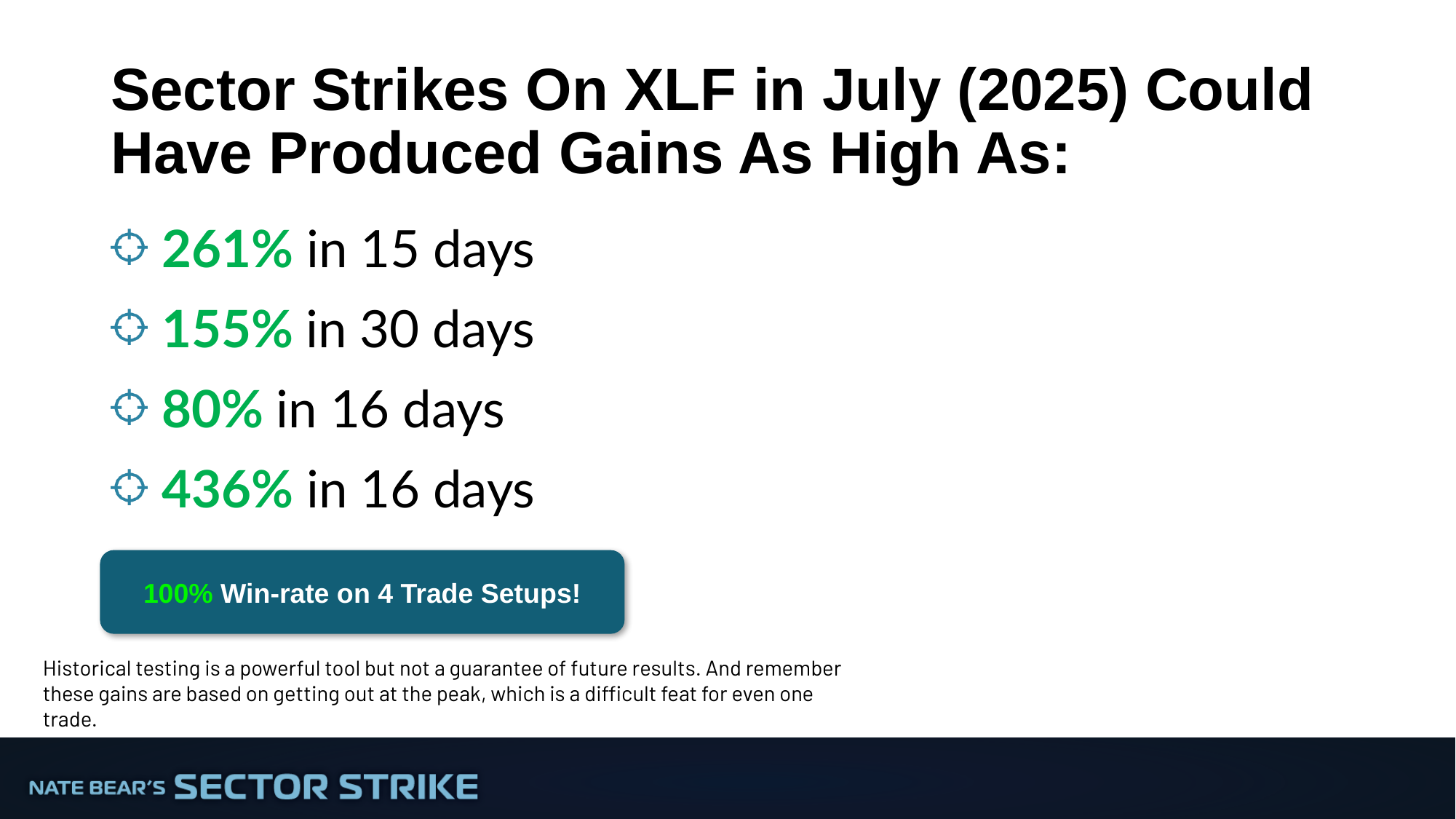

# Sector Strikes On XLF in July (2025) Could Have Produced Gains As High As:
 261% in 15 days
 155% in 30 days
 80% in 16 days
 436% in 16 days

100% Win-rate on 4 Trade Setups!
Historical testing is a powerful tool but not a guarantee of future results. And remember these gains are based on getting out at the peak, which is a difficult feat for even one trade.